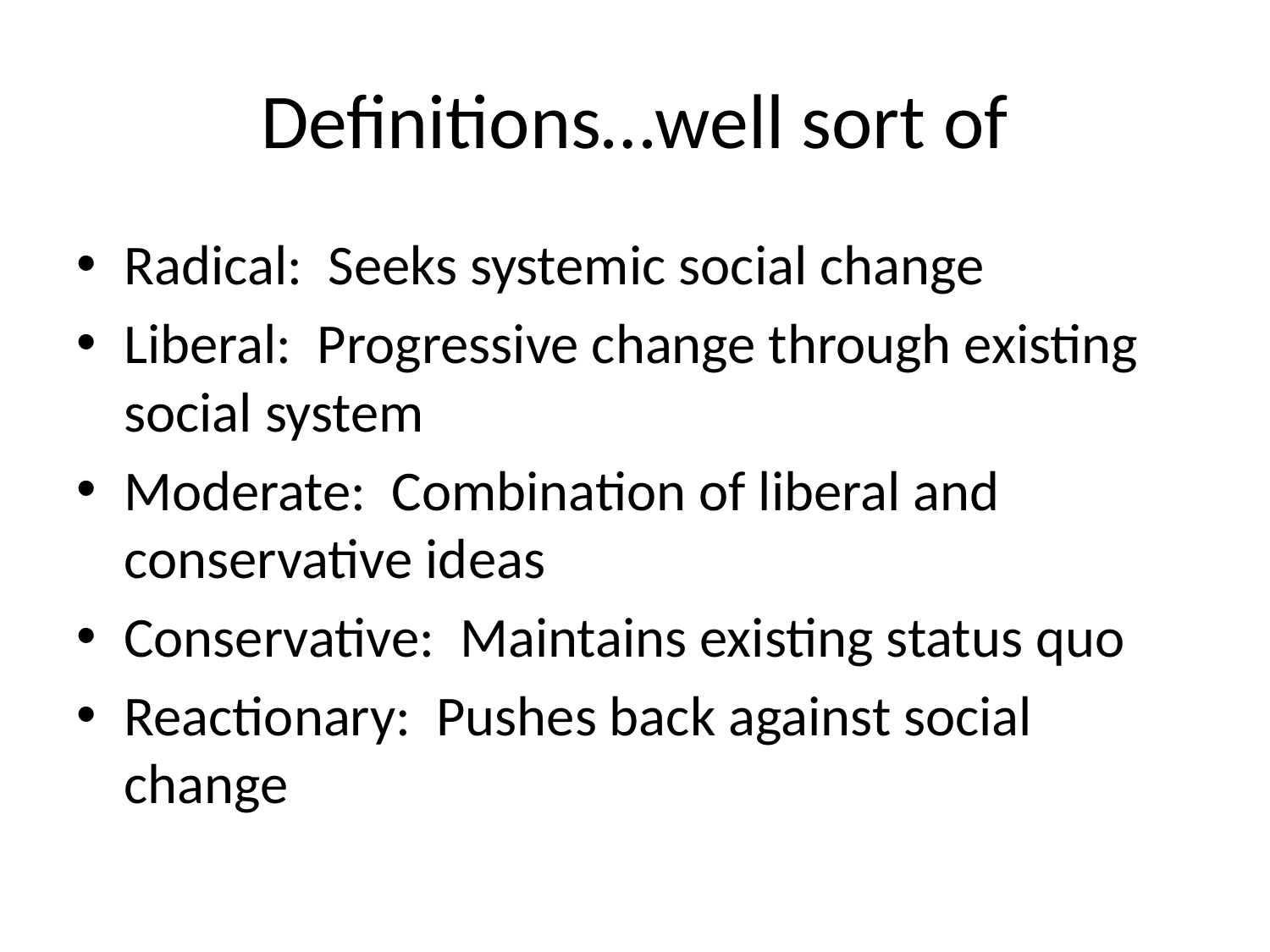

# Definitions…well sort of
Radical:  Seeks systemic social change
Liberal:  Progressive change through existing social system
Moderate:  Combination of liberal and conservative ideas
Conservative:  Maintains existing status quo
Reactionary:  Pushes back against social change